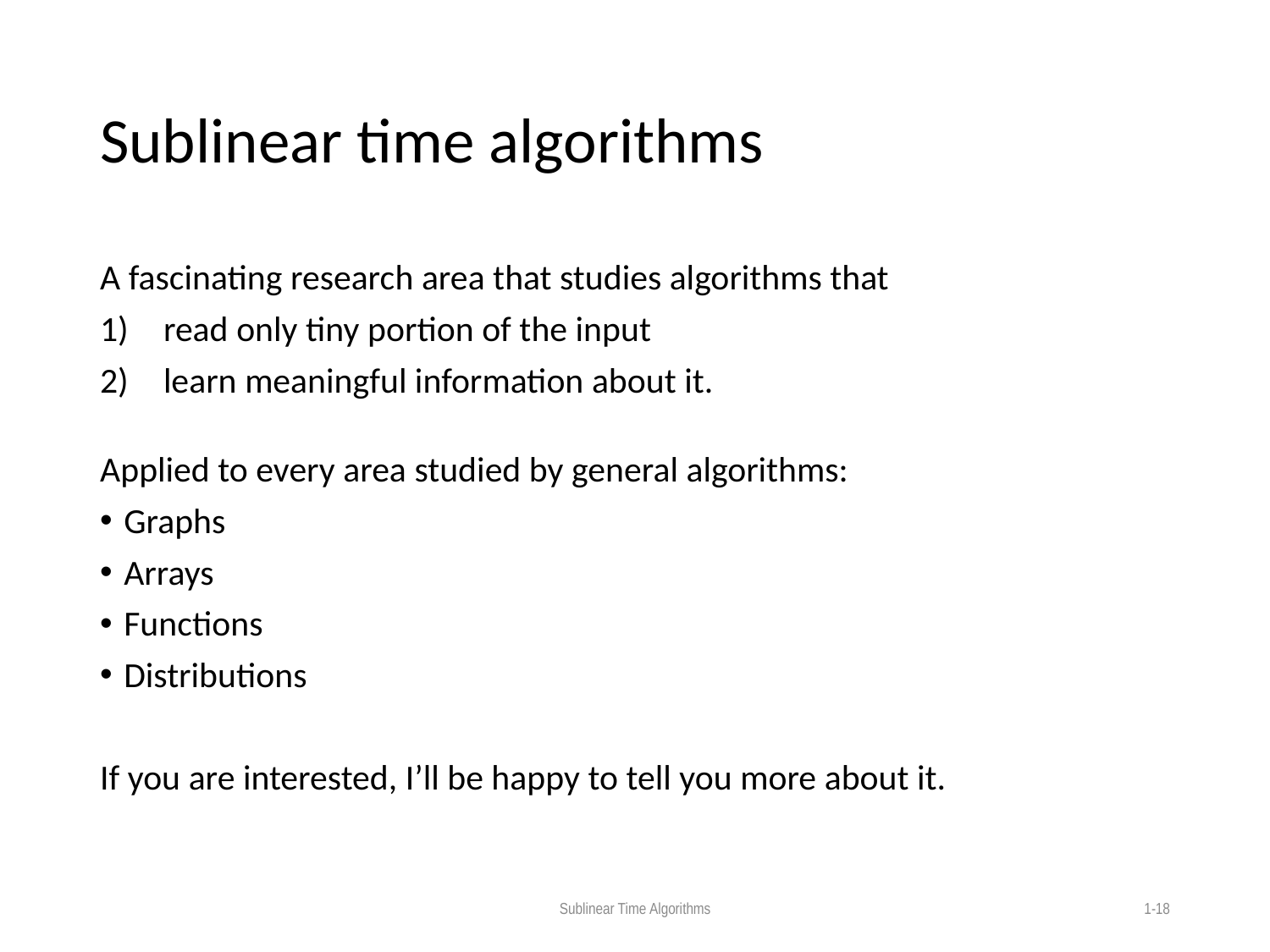

# Sublinear time algorithms
A fascinating research area that studies algorithms that
read only tiny portion of the input
learn meaningful information about it.
Applied to every area studied by general algorithms:
Graphs
Arrays
Functions
Distributions

If you are interested, I’ll be happy to tell you more about it.

Sublinear Time Algorithms
1-18